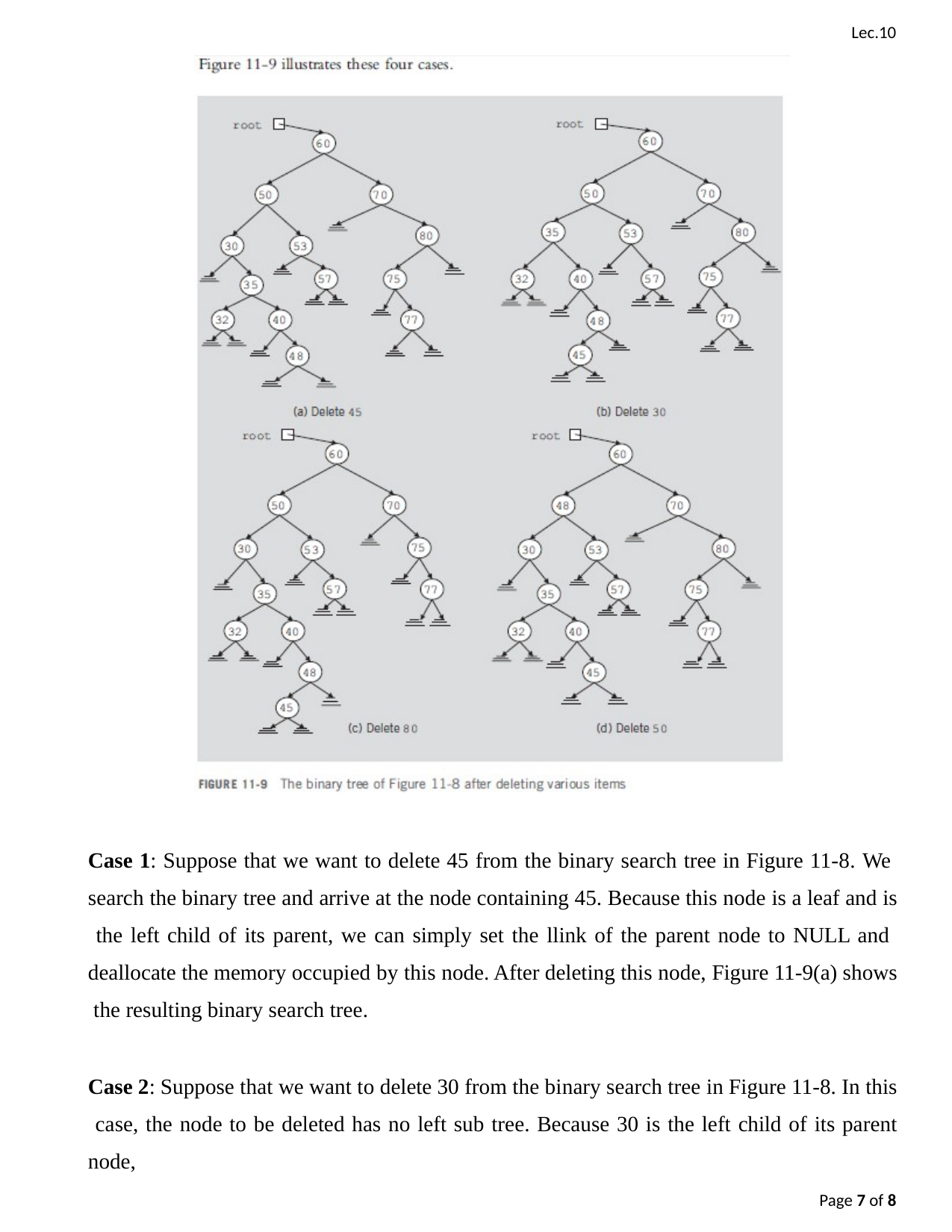

Lec.10

Case 1: Suppose that we want to delete 45 from the binary search tree in Figure 11-8. We  search the binary tree and arrive at the node containing 45. Because this node is a leaf and is  the left child of its parent, we can simply set the llink of the parent node to NULL and  deallocate the memory occupied by this node. After deleting this node, Figure 11-9(a) shows  the resulting binary search tree.

Case 2: Suppose that we want to delete 30 from the binary search tree in Figure 11-8. In this  case, the node to be deleted has no left sub tree. Because 30 is the left child of its parent node,
Page 7 of 8